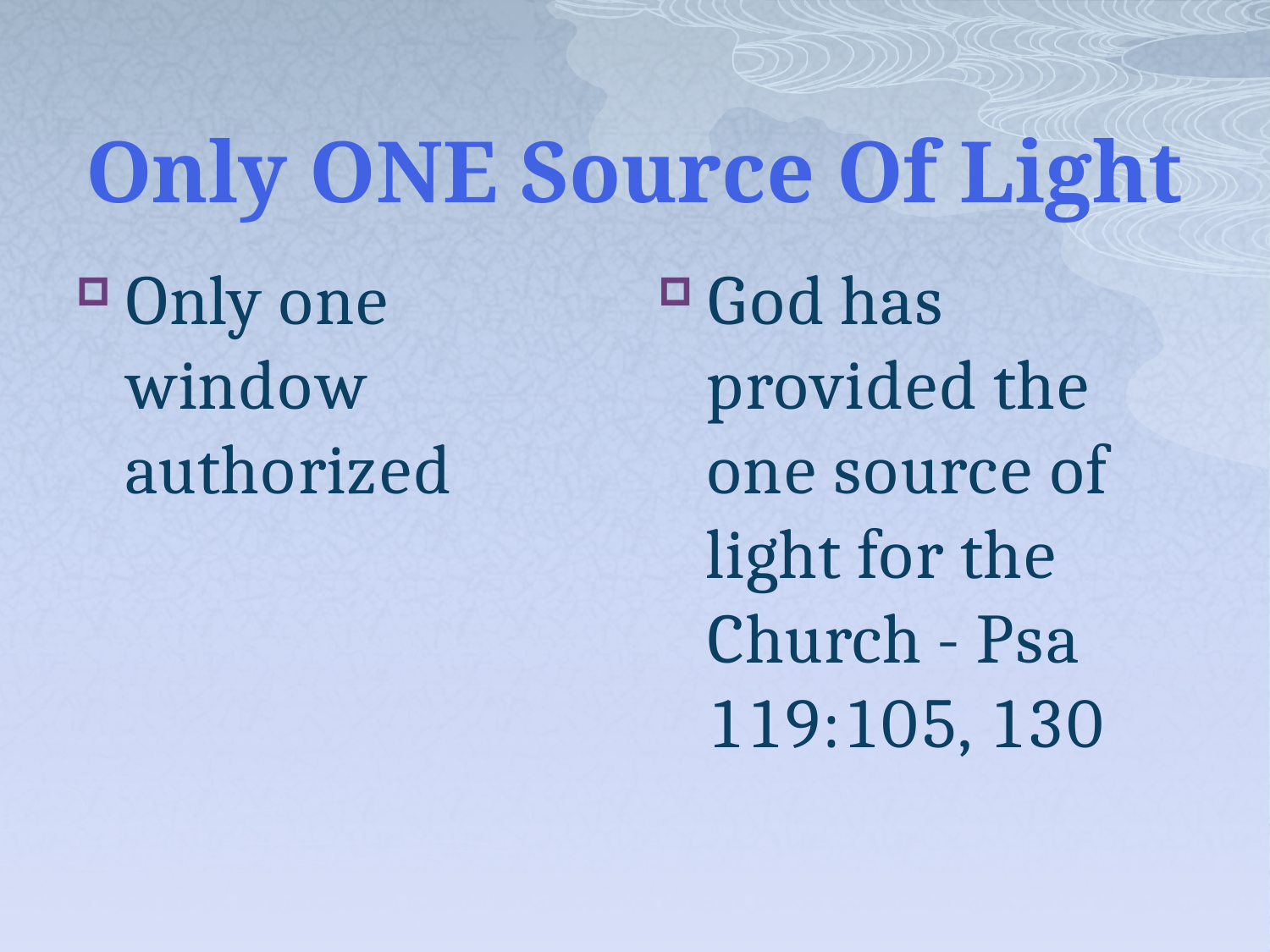

# Only ONE Source Of Light
Only one window authorized
God has provided the one source of light for the Church - Psa 119:105, 130